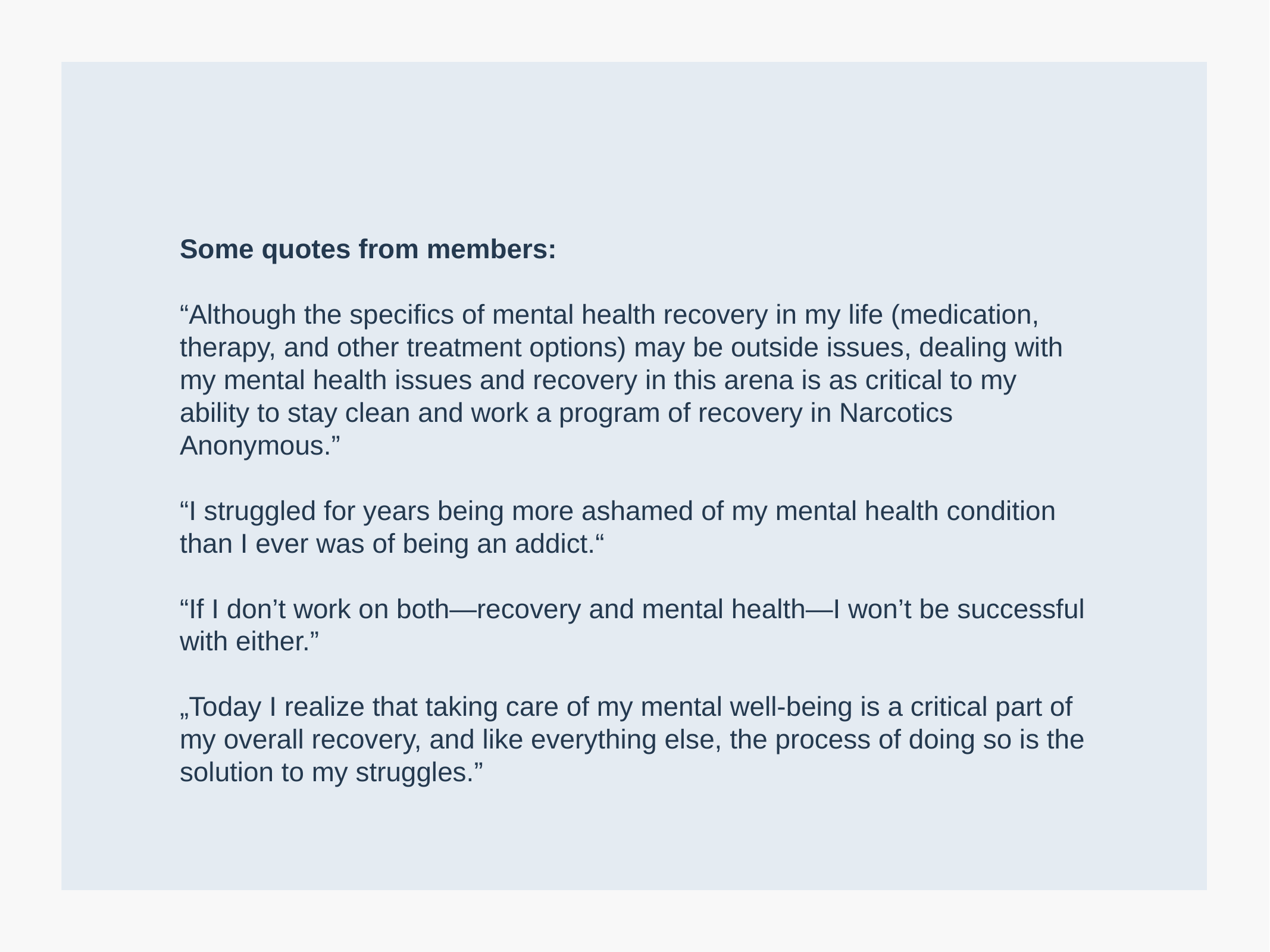

Some quotes from members:

“Although the specifics of mental health recovery in my life (medication,
therapy, and other treatment options) may be outside issues, dealing with
my mental health issues and recovery in this arena is as critical to my ability to stay clean and work a program of recovery in Narcotics Anonymous.”

“I struggled for years being more ashamed of my mental health condition than I ever was of being an addict.“

“If I don’t work on both—recovery and mental health—I won’t be successful with either.”

„Today I realize that taking care of my mental well-being is a critical part of my overall recovery, and like everything else, the process of doing so is the solution to my struggles.”